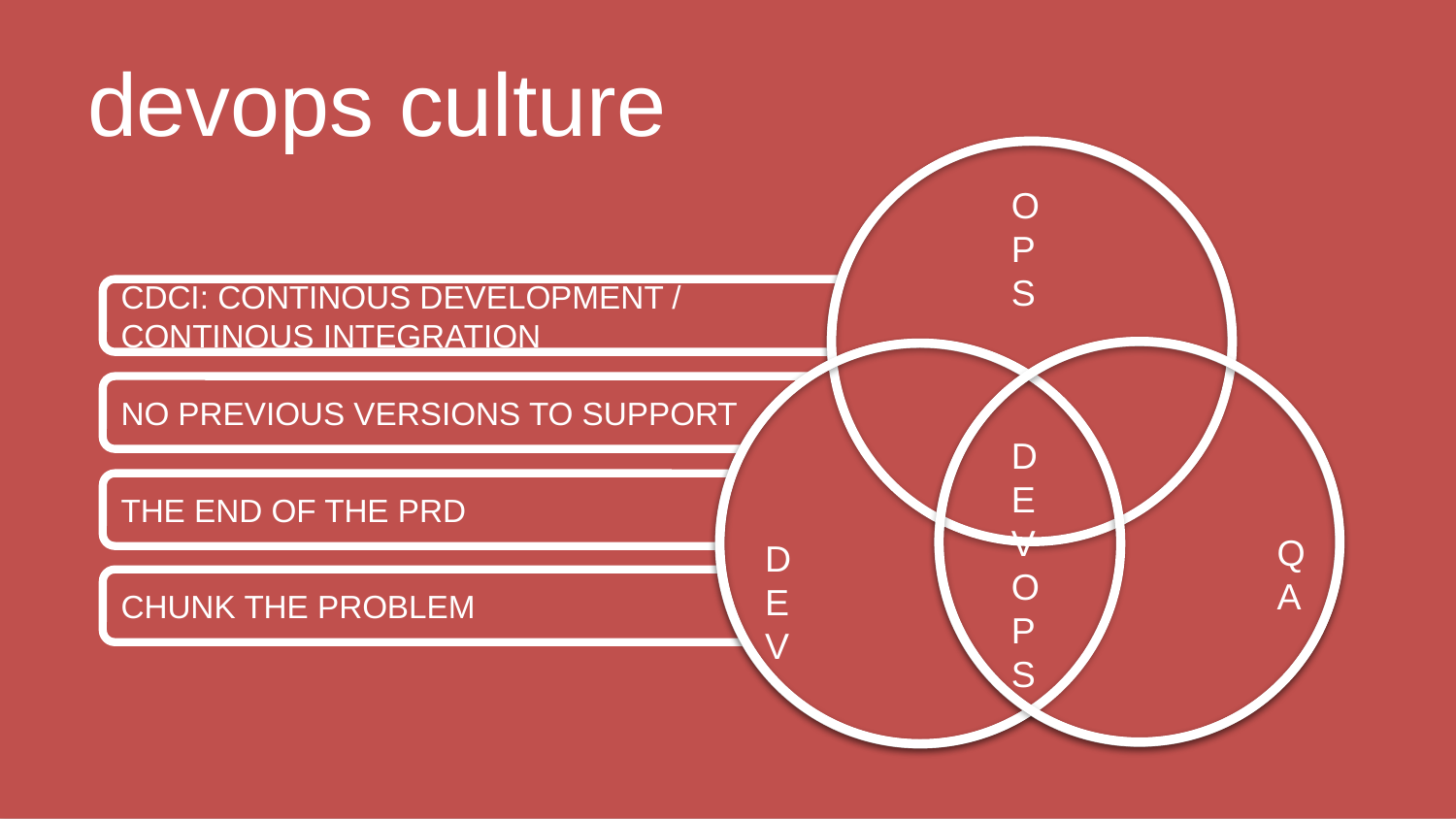

# devops culture

OPS
DEV
OPS
QA
DEV
CDCI: CONTINOUS DEVELOPMENT / CONTINOUS INTEGRATION
NO PREVIOUS VERSIONS TO SUPPORT
THE END OF THE PRD
CHUNK THE PROBLEM